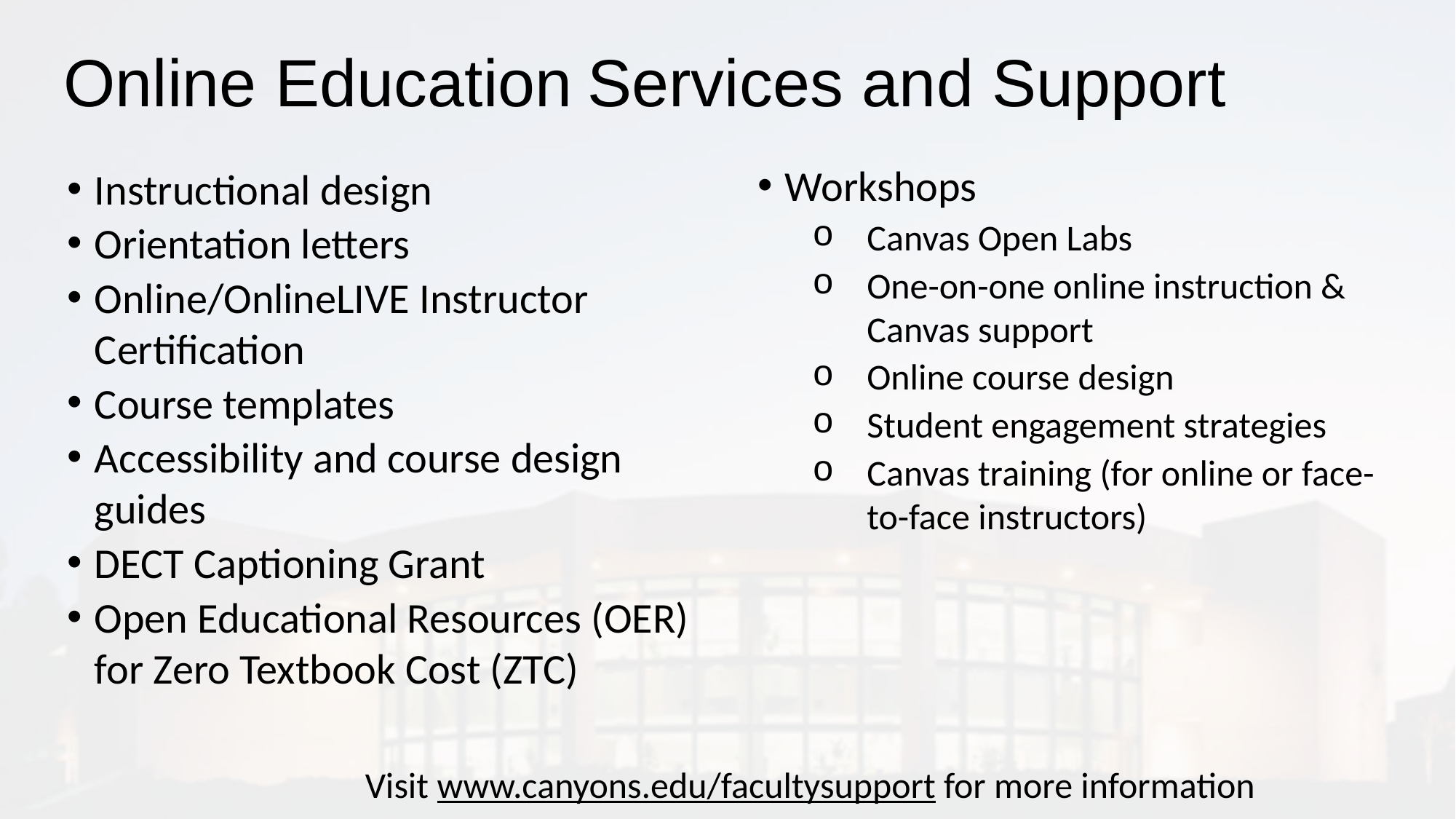

# Online Education Services and Support
Workshops
Canvas Open Labs
One-on-one online instruction & Canvas support
Online course design
Student engagement strategies
Canvas training (for online or face-to-face instructors)

Instructional design
Orientation letters
Online/OnlineLIVE Instructor Certification
Course templates
Accessibility and course design guides
DECT Captioning Grant
Open Educational Resources (OER) for Zero Textbook Cost (ZTC)

Visit www.canyons.edu/facultysupport for more information